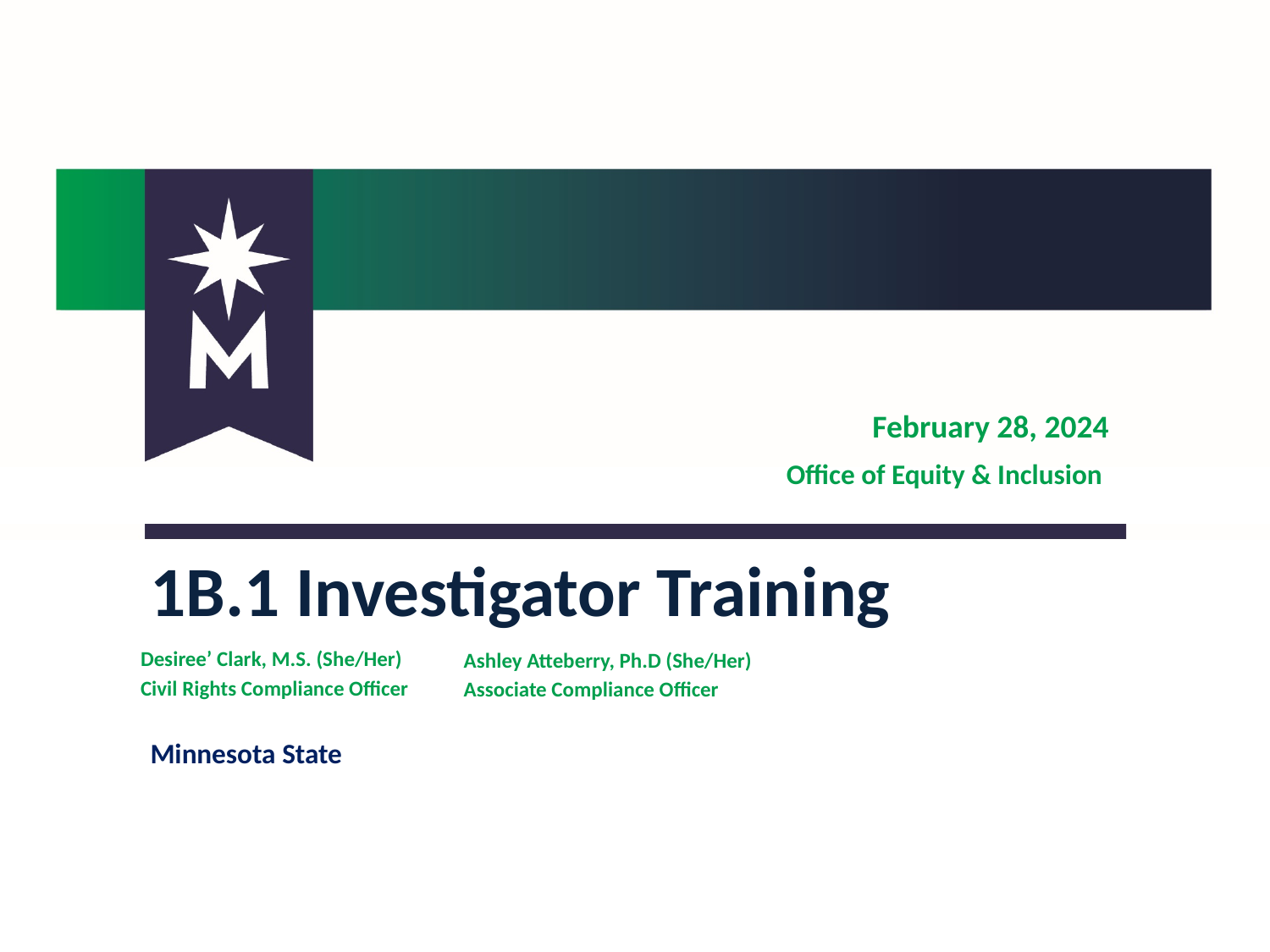

February 28, 2024
Office of Equity & Inclusion

1B.1 Investigator Training
Desiree’ Clark, M.S. (She/Her)
Civil Rights Compliance Officer
Ashley Atteberry, Ph.D (She/Her)
Associate Compliance Officer
Minnesota State